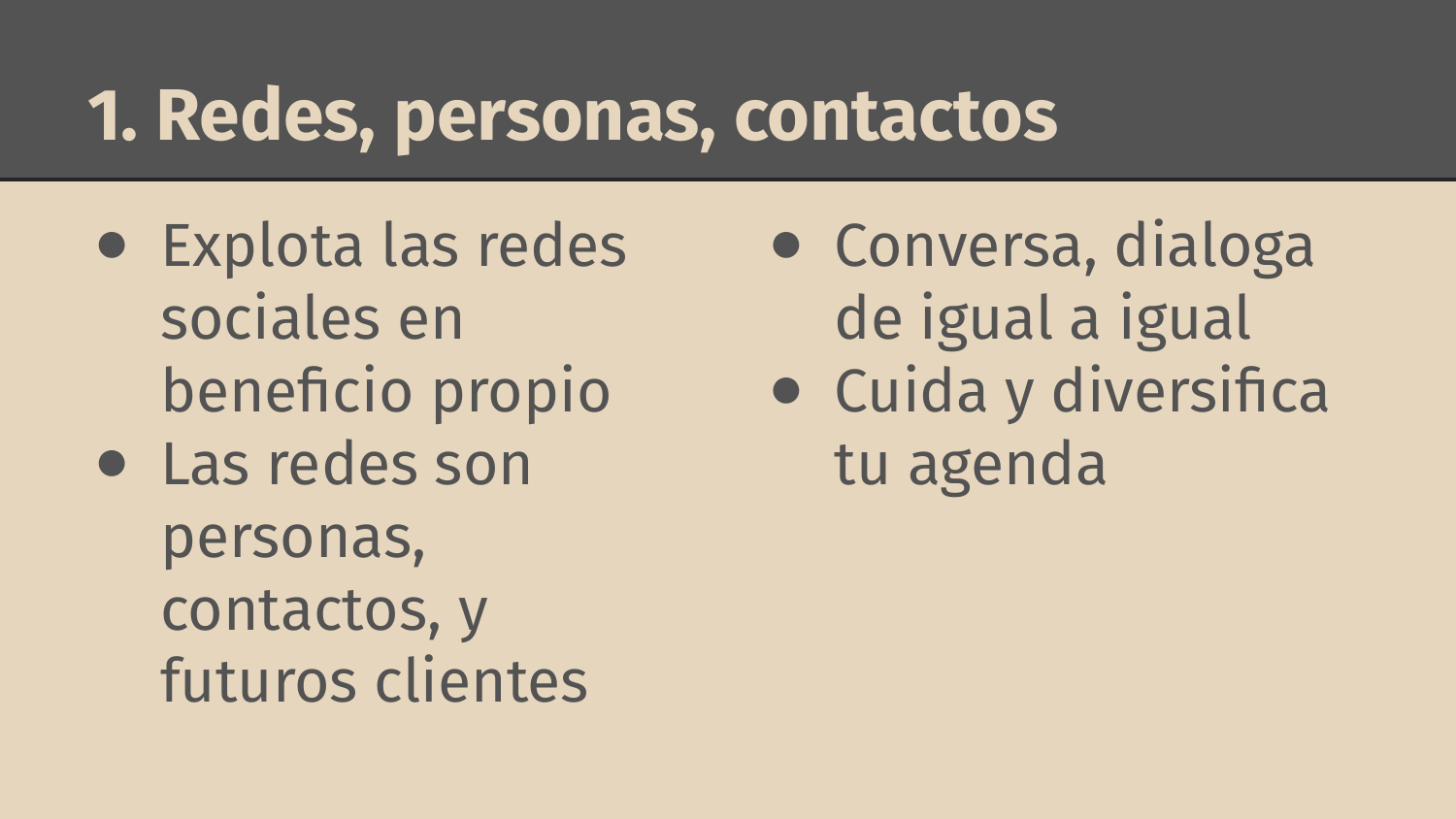

# 1. Redes, personas, contactos
Explota las redes sociales en beneficio propio
Las redes son personas, contactos, y futuros clientes
Conversa, dialoga de igual a igual
Cuida y diversifica tu agenda